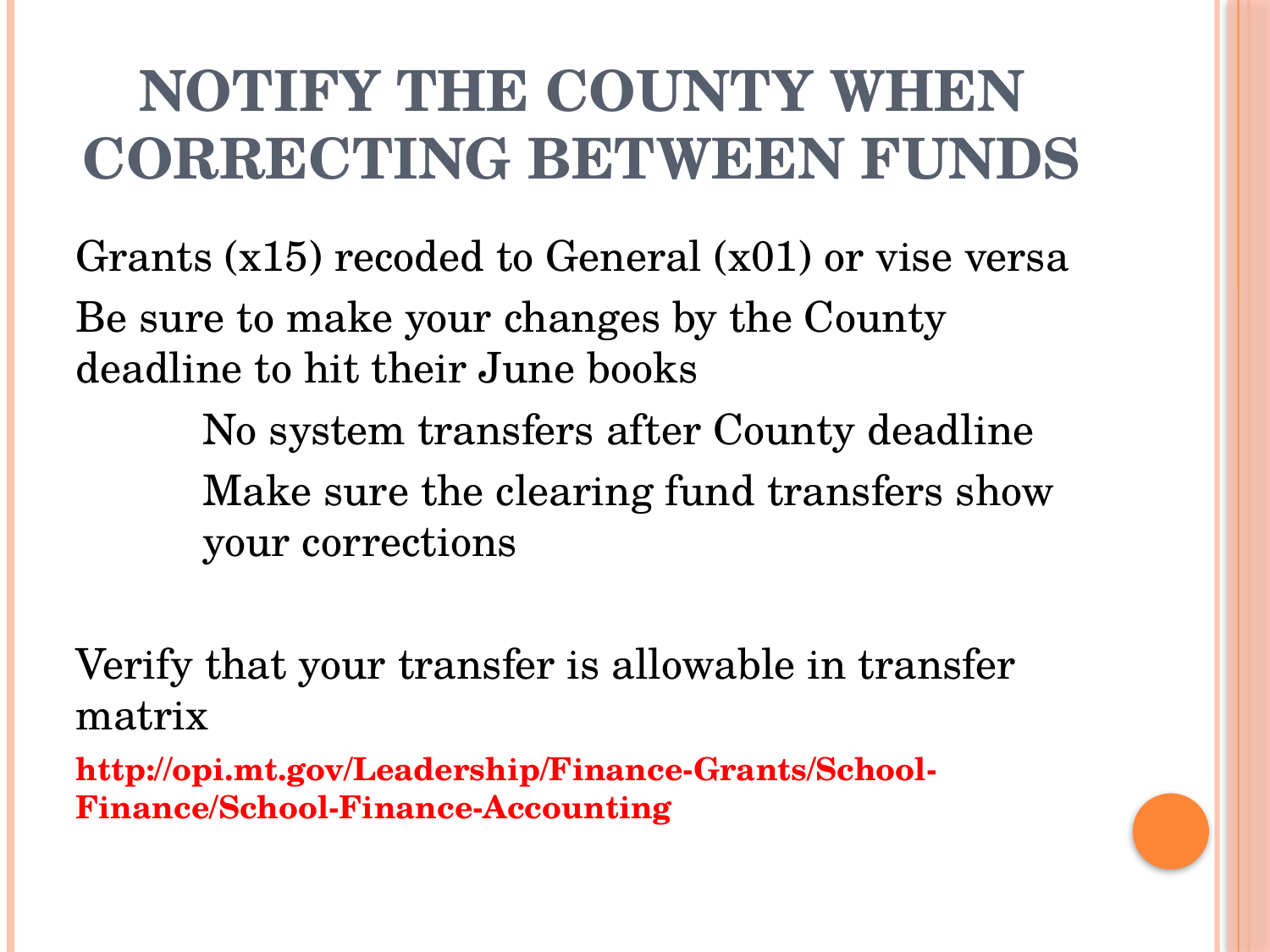

# NOTIFY THE COUNTY WHEN CORRECTING BETWEEN FUNDS
Grants (x15) recoded to General (x01) or vise versa
Be sure to make your changes by the County deadline to hit their June books
	No system transfers after County deadline
	Make sure the clearing fund transfers show 	your corrections

Verify that your transfer is allowable in transfer matrix
http://opi.mt.gov/Leadership/Finance-Grants/School-Finance/School-Finance-Accounting